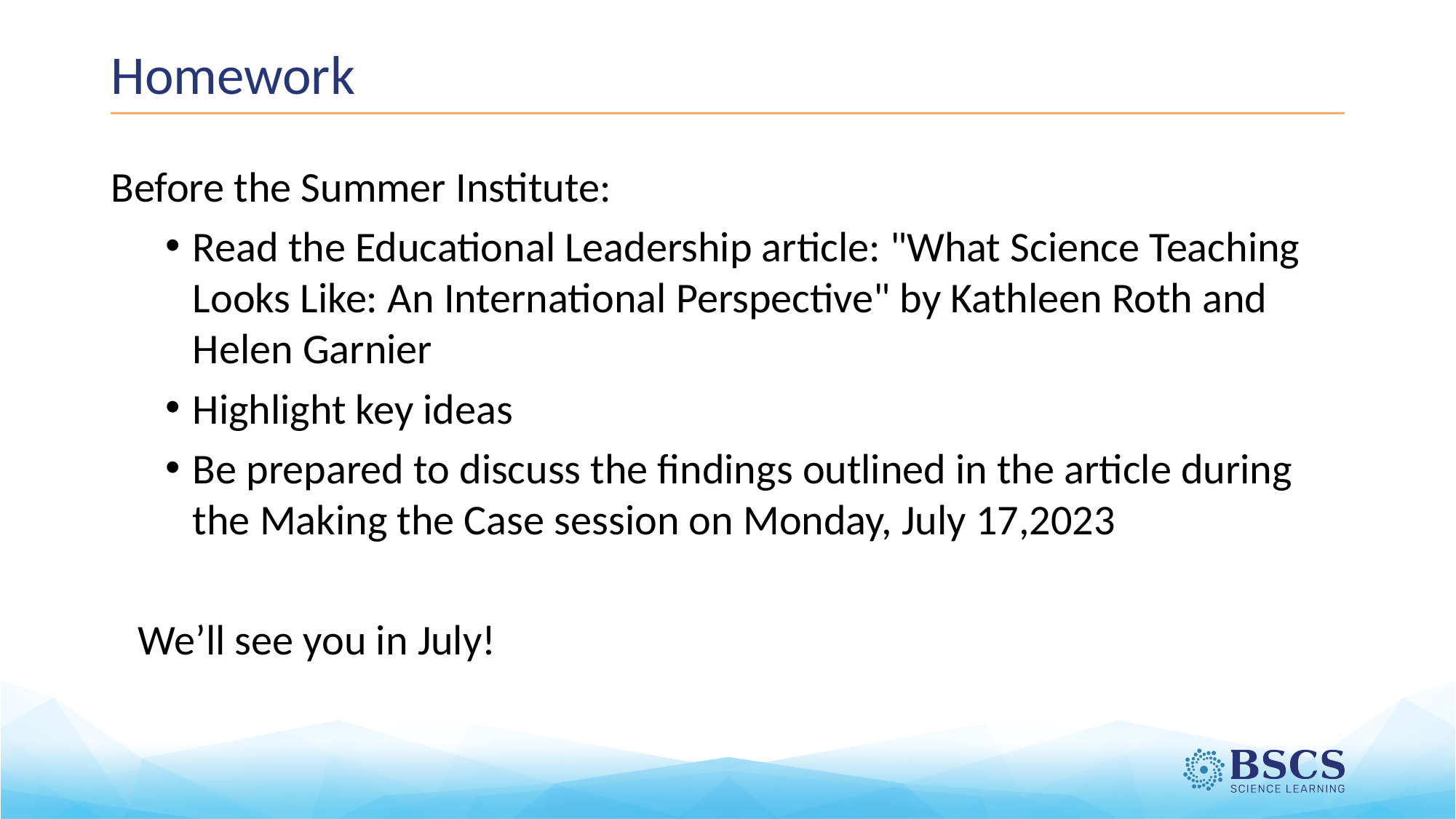

# Homework
Before the Summer Institute:
Read the Educational Leadership article: "What Science Teaching Looks Like: An International Perspective" by Kathleen Roth and Helen Garnier
Highlight key ideas
Be prepared to discuss the findings outlined in the article during the Making the Case session on Monday, July 17,2023

We’ll see you in July!